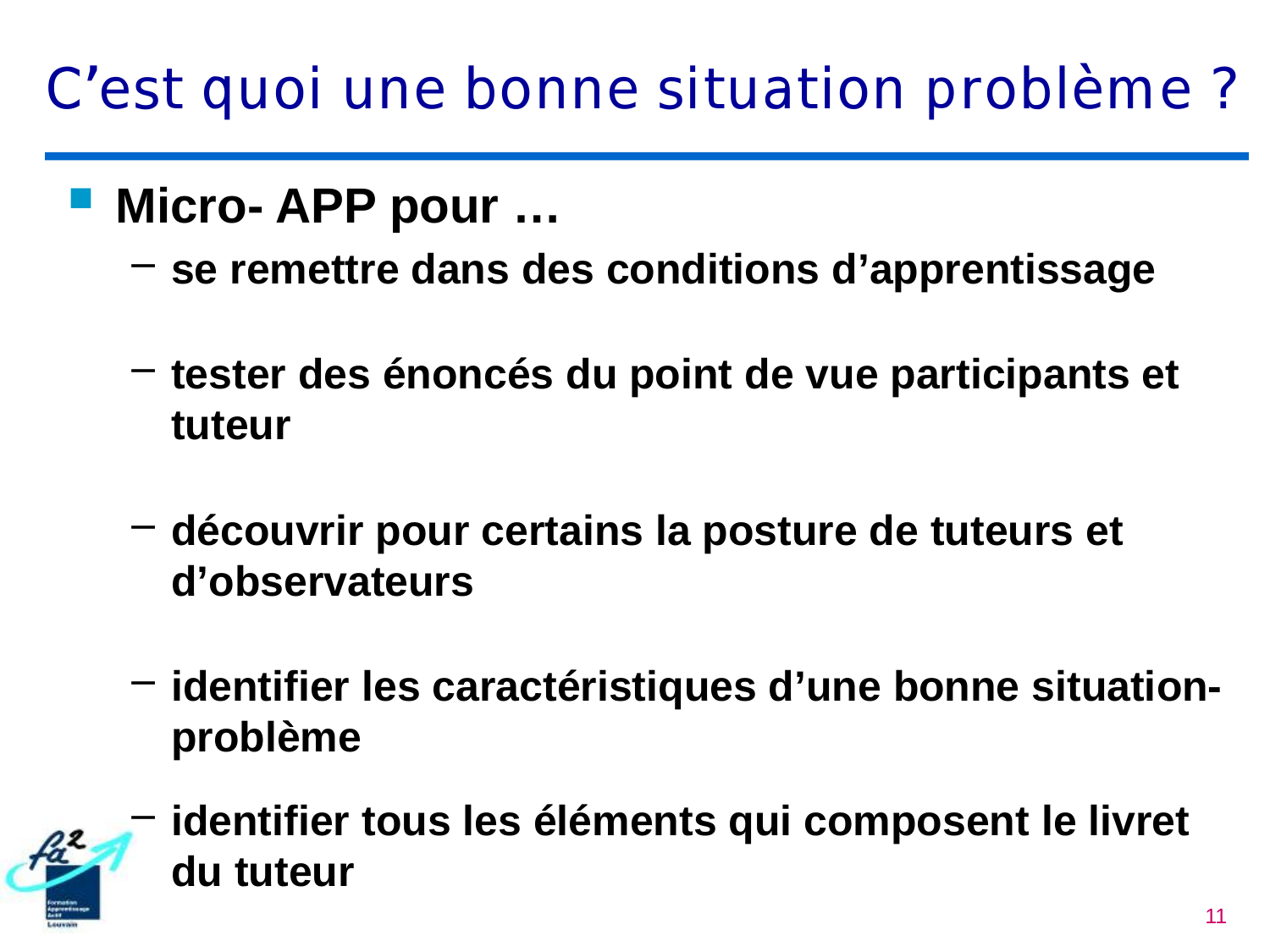

# C’est quoi une bonne situation problème ?
Micro- APP pour …
se remettre dans des conditions d’apprentissage

tester des énoncés du point de vue participants et tuteur

découvrir pour certains la posture de tuteurs et d’observateurs

identifier les caractéristiques d’une bonne situation-problème

identifier tous les éléments qui composent le livret du tuteur